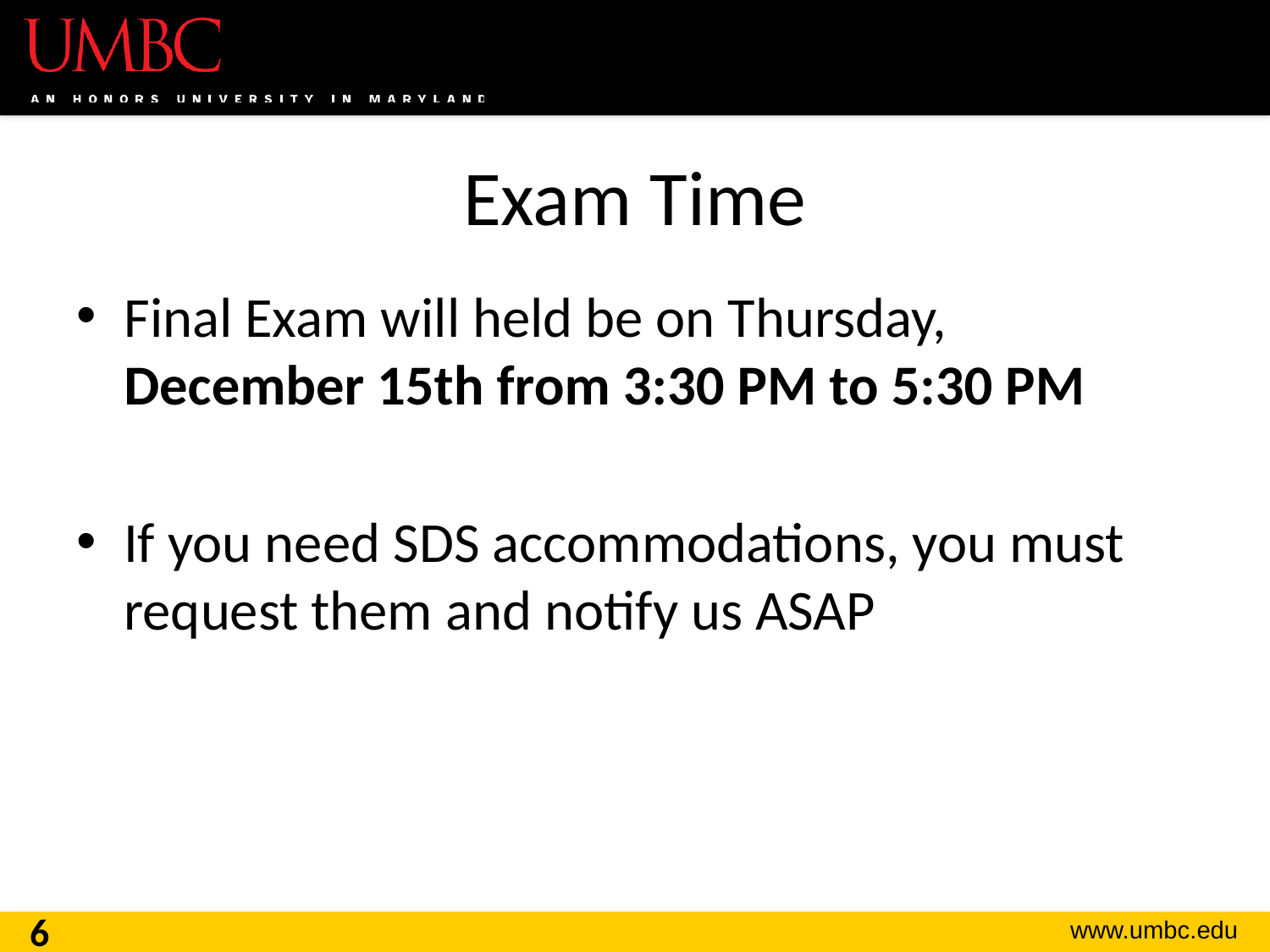

# Exam Time
Final Exam will held be on Thursday,
December 15th from 3:30 PM to 5:30 PM

If you need SDS accommodations, you must request them and notify us ASAP
6